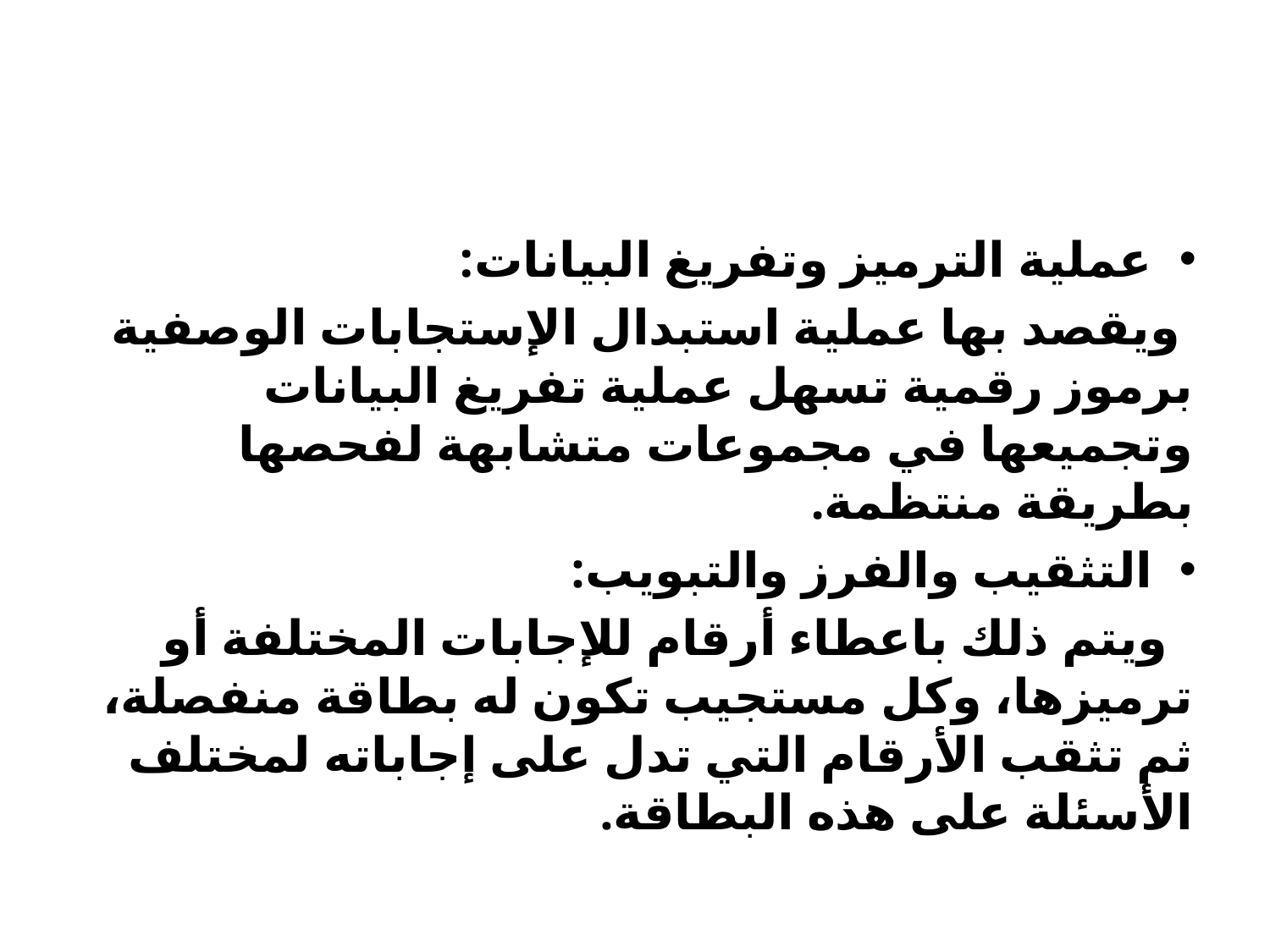

#
عملية الترميز وتفريغ البيانات:
 ويقصد بها عملية استبدال الإستجابات الوصفية برموز رقمية تسهل عملية تفريغ البيانات وتجميعها في مجموعات متشابهة لفحصها بطريقة منتظمة.
التثقيب والفرز والتبويب:
  ويتم ذلك باعطاء أرقام للإجابات المختلفة أو ترميزها، وكل مستجيب تكون له بطاقة منفصلة، ثم تثقب الأرقام التي تدل على إجاباته لمختلف الأسئلة على هذه البطاقة.